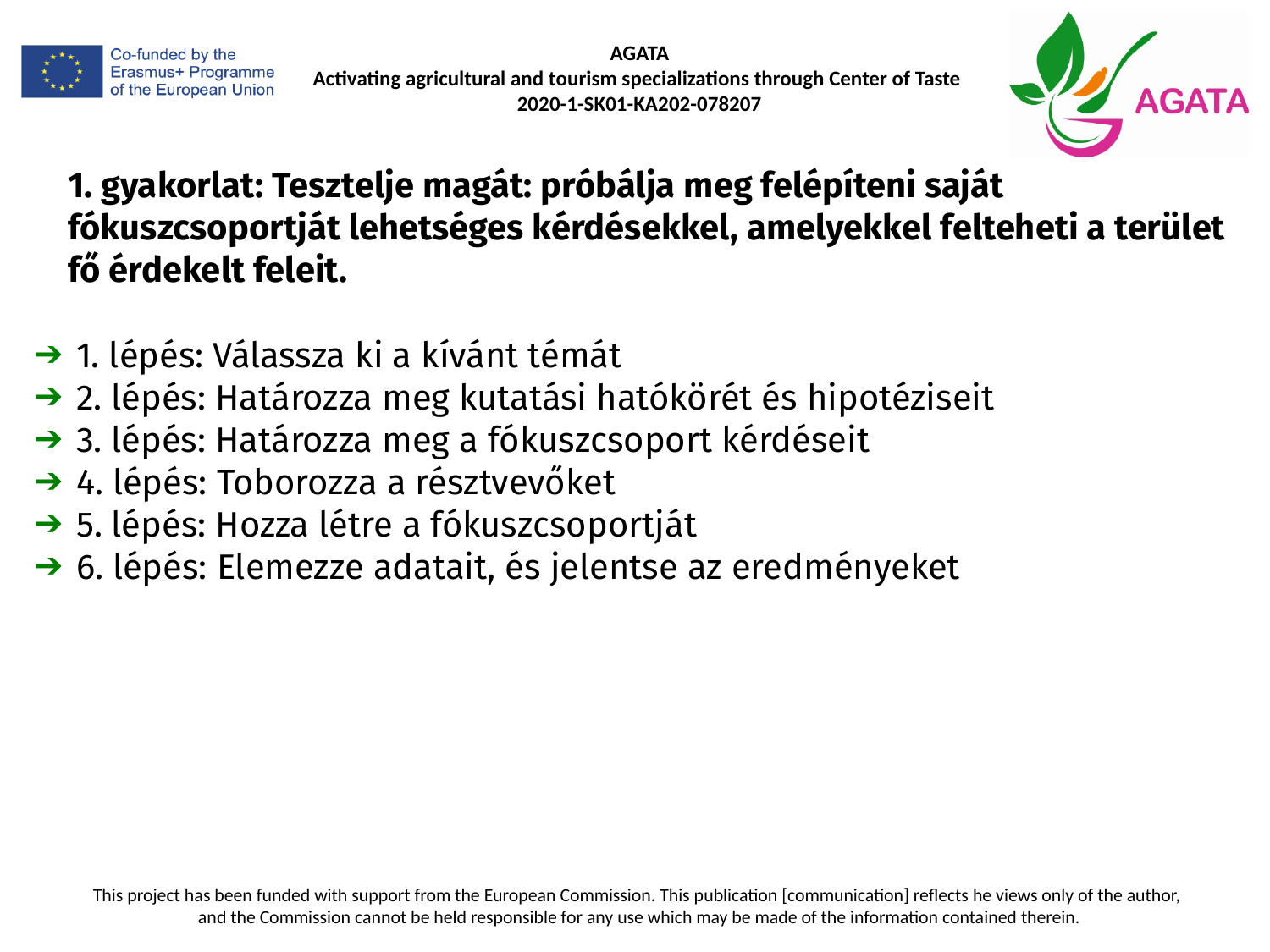

# 1. gyakorlat: Tesztelje magát: próbálja meg felépíteni saját fókuszcsoportját lehetséges kérdésekkel, amelyekkel felteheti a terület fő érdekelt feleit.
1. lépés: Válassza ki a kívánt témát
2. lépés: Határozza meg kutatási hatókörét és hipotéziseit
3. lépés: Határozza meg a fókuszcsoport kérdéseit
4. lépés: Toborozza a résztvevőket
5. lépés: Hozza létre a fókuszcsoportját
6. lépés: Elemezze adatait, és jelentse az eredményeket